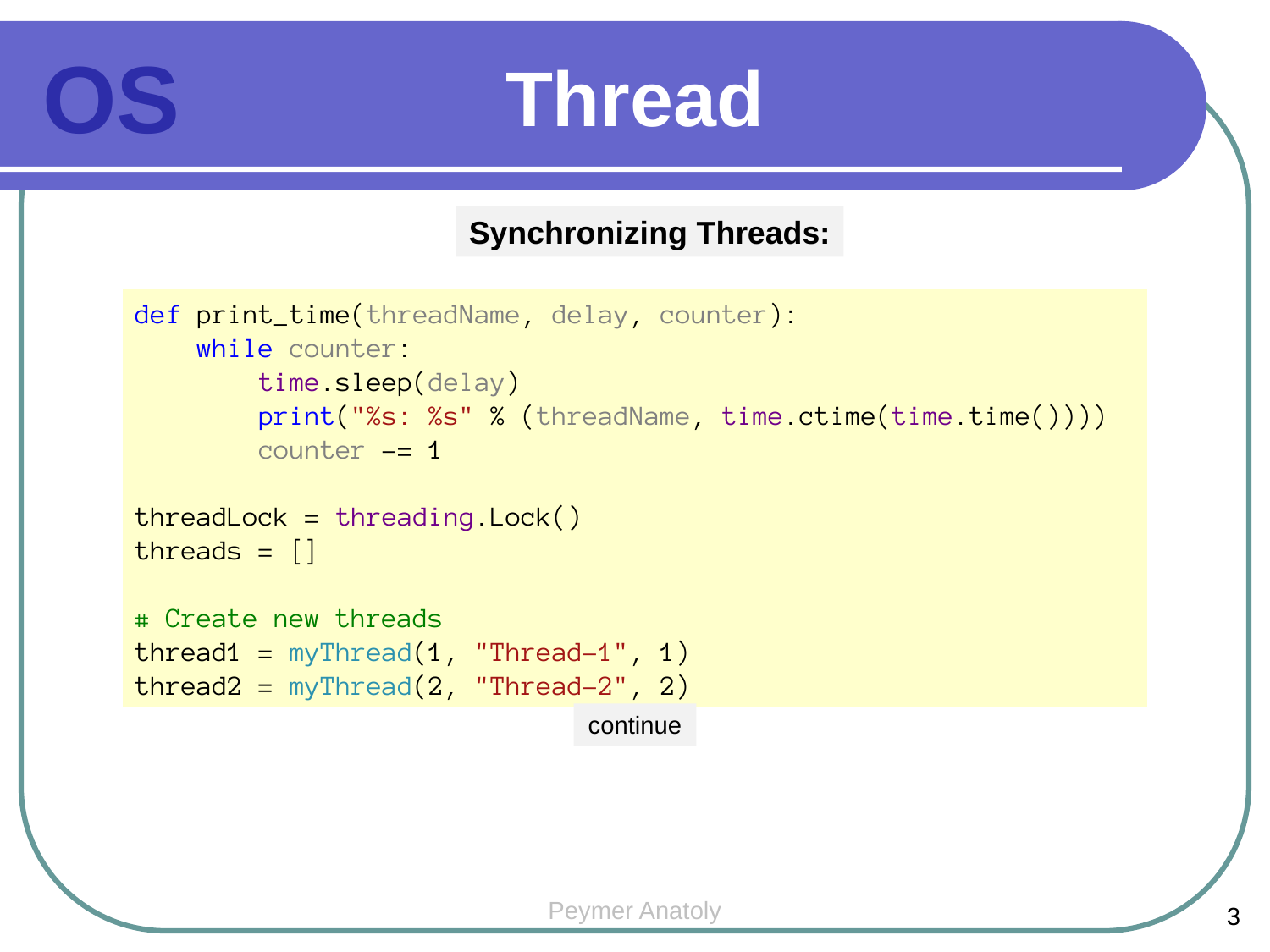

Thread

OS

Synchronizing Threads:
def print_time(threadName, delay, counter):
    while counter:
        time.sleep(delay)
        print("%s: %s" % (threadName, time.ctime(time.time())))
        counter -= 1

threadLock = threading.Lock()
threads = []

# Create new threads
thread1 = myThread(1, "Thread-1", 1)
thread2 = myThread(2, "Thread-2", 2)
continue
Peymer Anatoly
3